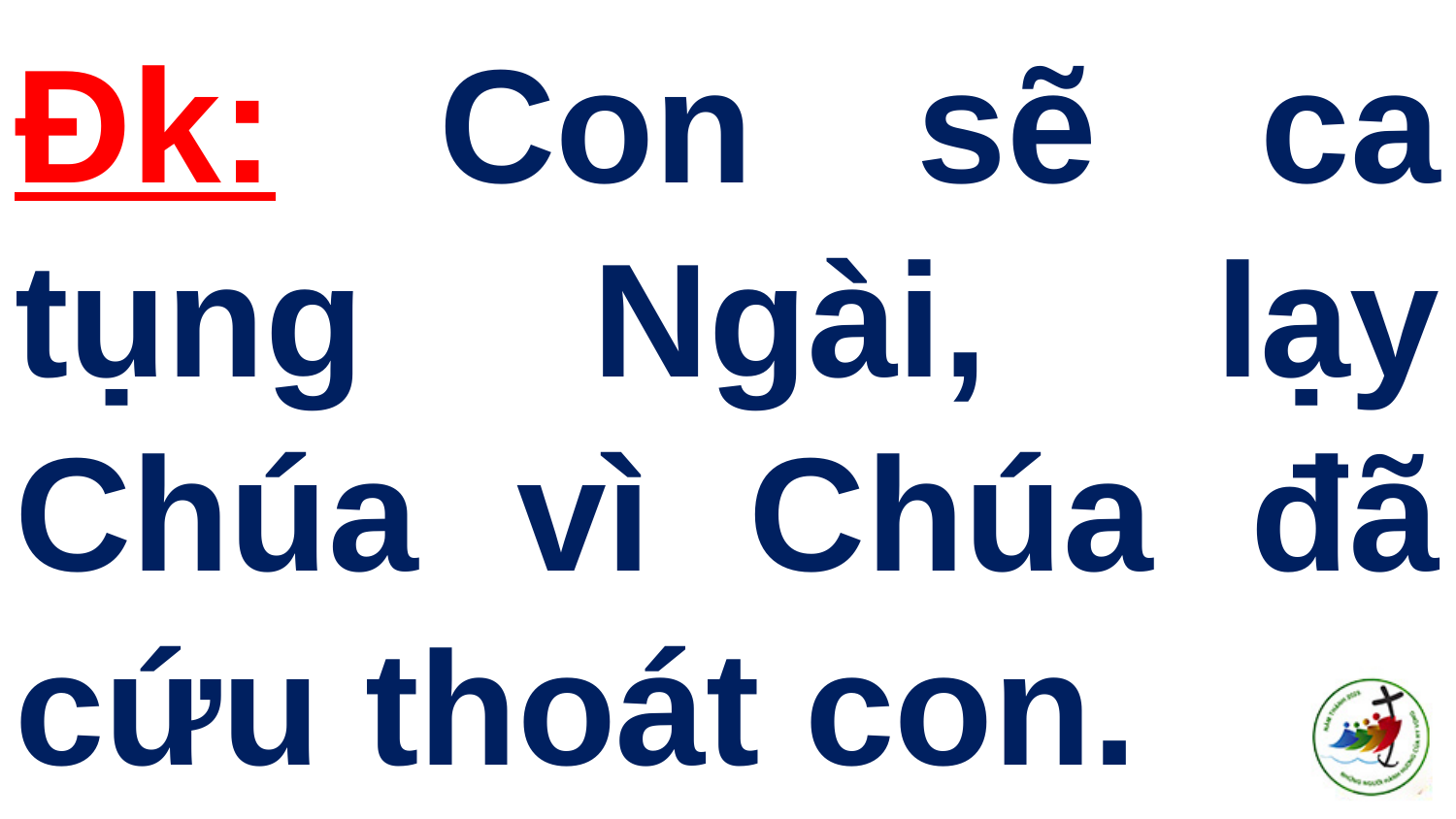

# Đk: Con sẽ ca tụng Ngài, lạy Chúa vì Chúa đã cứu thoát con.